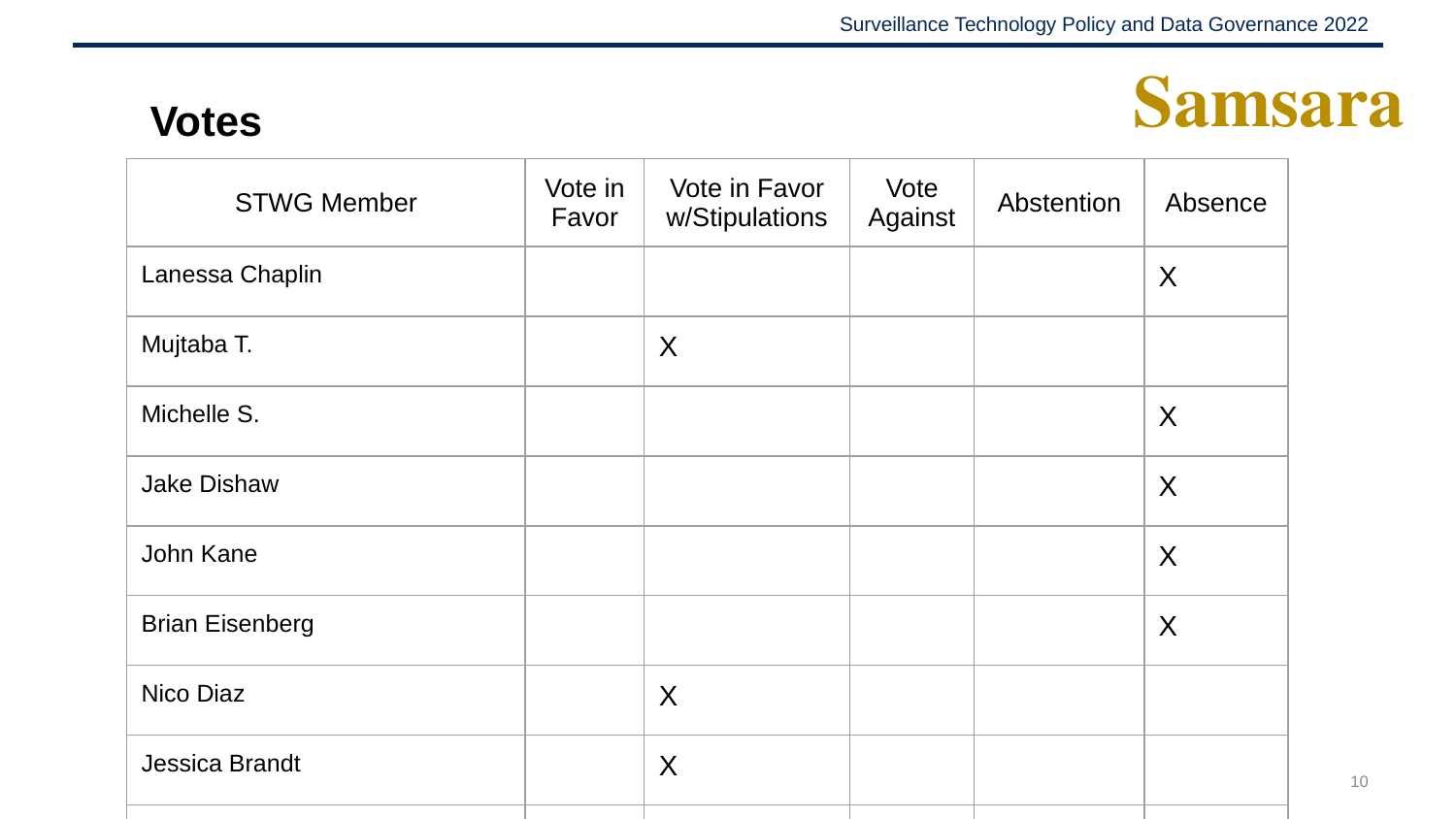

# Samsara

Votes

| STWG Member | Vote in Favor | Vote in Favor w/Stipulations | Vote Against | Abstention | Absence |
| --- | --- | --- | --- | --- | --- |
| Lanessa Chaplin |  |  |  |  | X |
| Mujtaba T. |  | X |  |  |  |
| Michelle S. |  |  |  |  | X |
| Jake Dishaw |  |  |  |  | X |
| John Kane |  |  |  |  | X |
| Brian Eisenberg |  |  |  |  | X |
| Nico Diaz |  | X |  |  |  |
| Jessica Brandt |  | X |  |  |  |
| Chief Cecile |  | X |  |  |  |